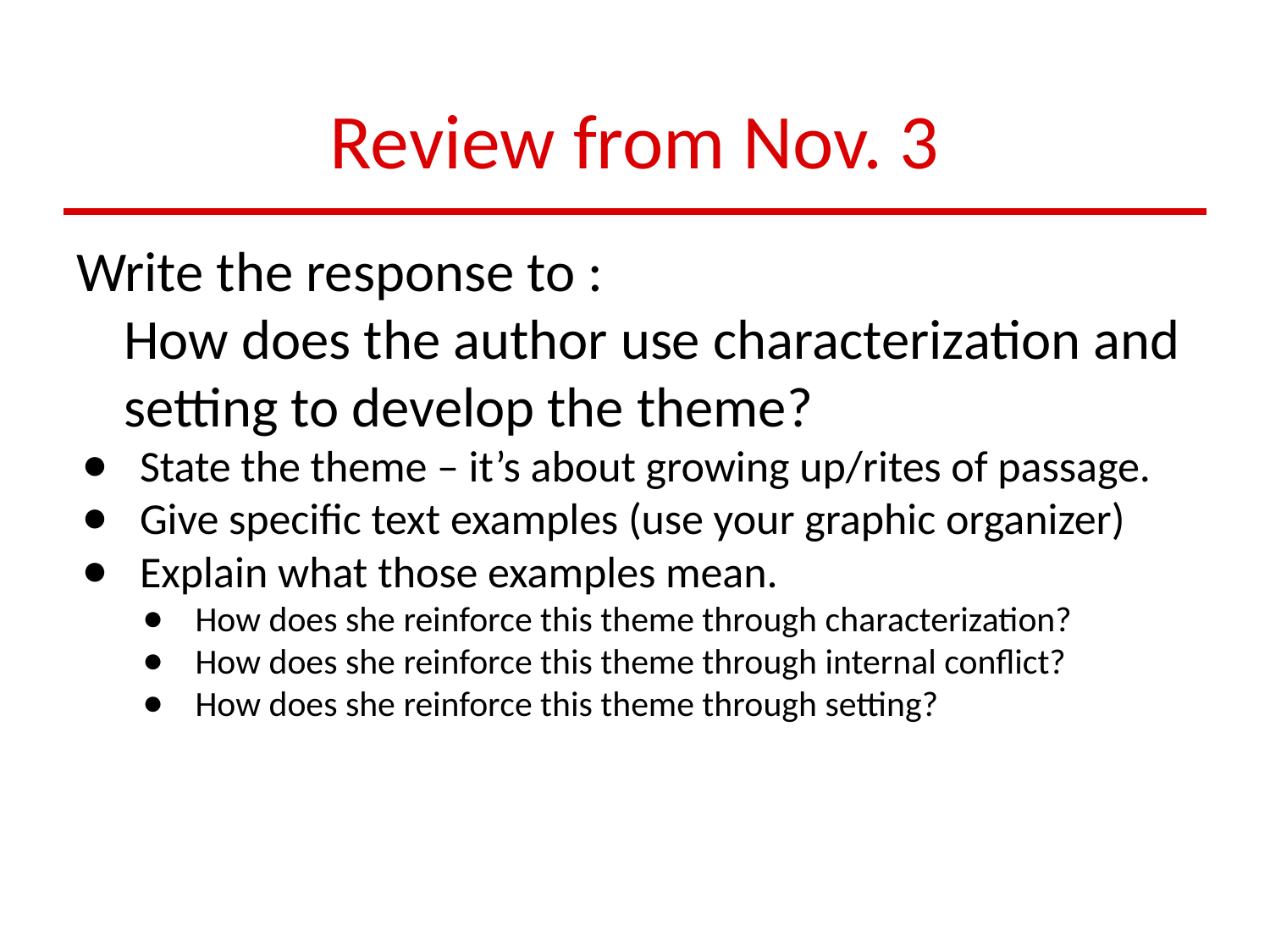

# Review from Nov. 3
Write the response to :
	How does the author use characterization and setting to develop the theme?
State the theme – it’s about growing up/rites of passage.
Give specific text examples (use your graphic organizer)
Explain what those examples mean.
How does she reinforce this theme through characterization?
How does she reinforce this theme through internal conflict?
How does she reinforce this theme through setting?